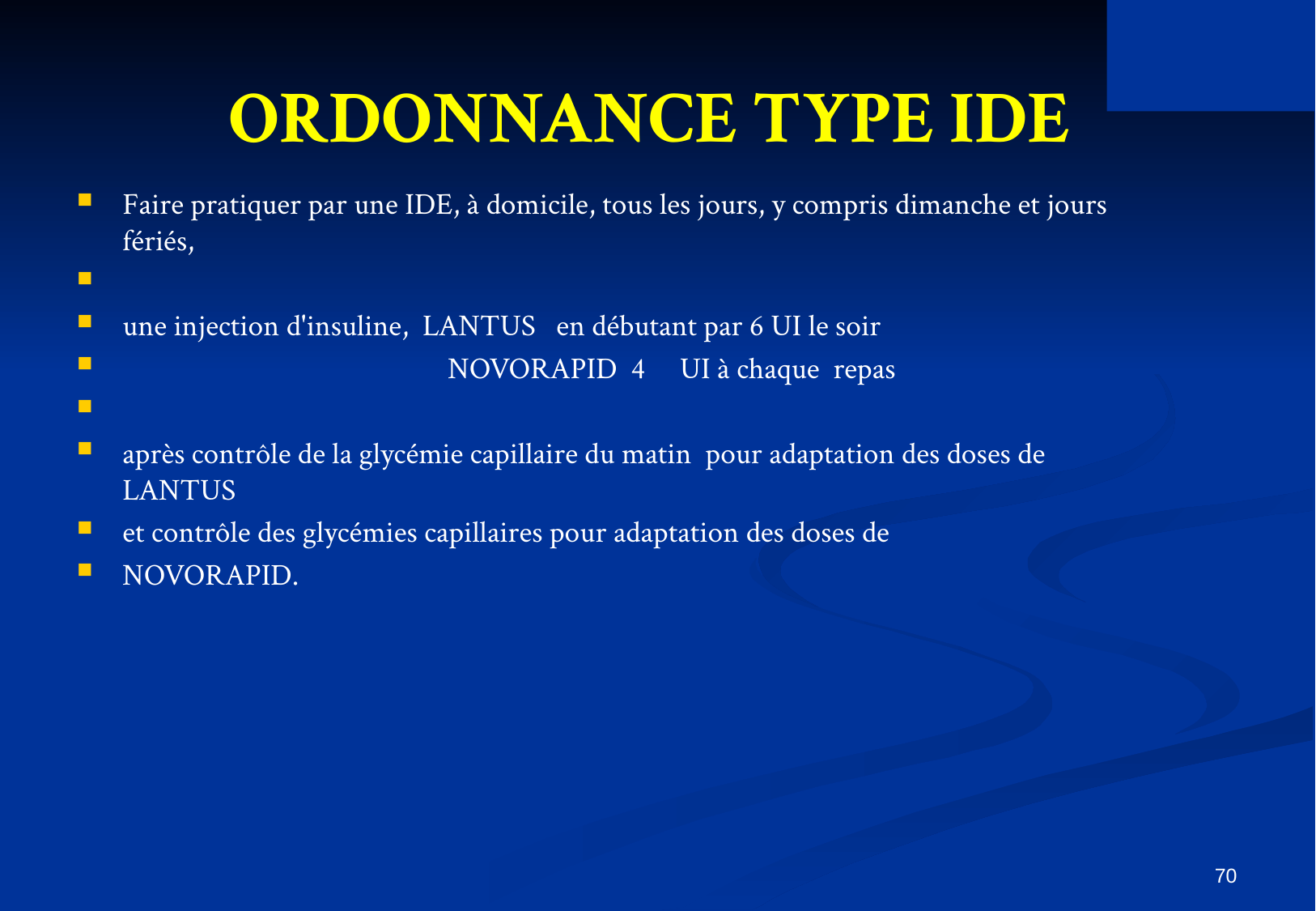

# ORDONNANCE TYPE IDE
Faire pratiquer par une IDE, à domicile, tous les jours, y compris dimanche et jours fériés,

une injection d'insuline,  LANTUS   en débutant par 6 UI le soir
		            NOVORAPID  4     UI à chaque  repas

après contrôle de la glycémie capillaire du matin  pour adaptation des doses de LANTUS
et contrôle des glycémies capillaires pour adaptation des doses de
NOVORAPID.

70